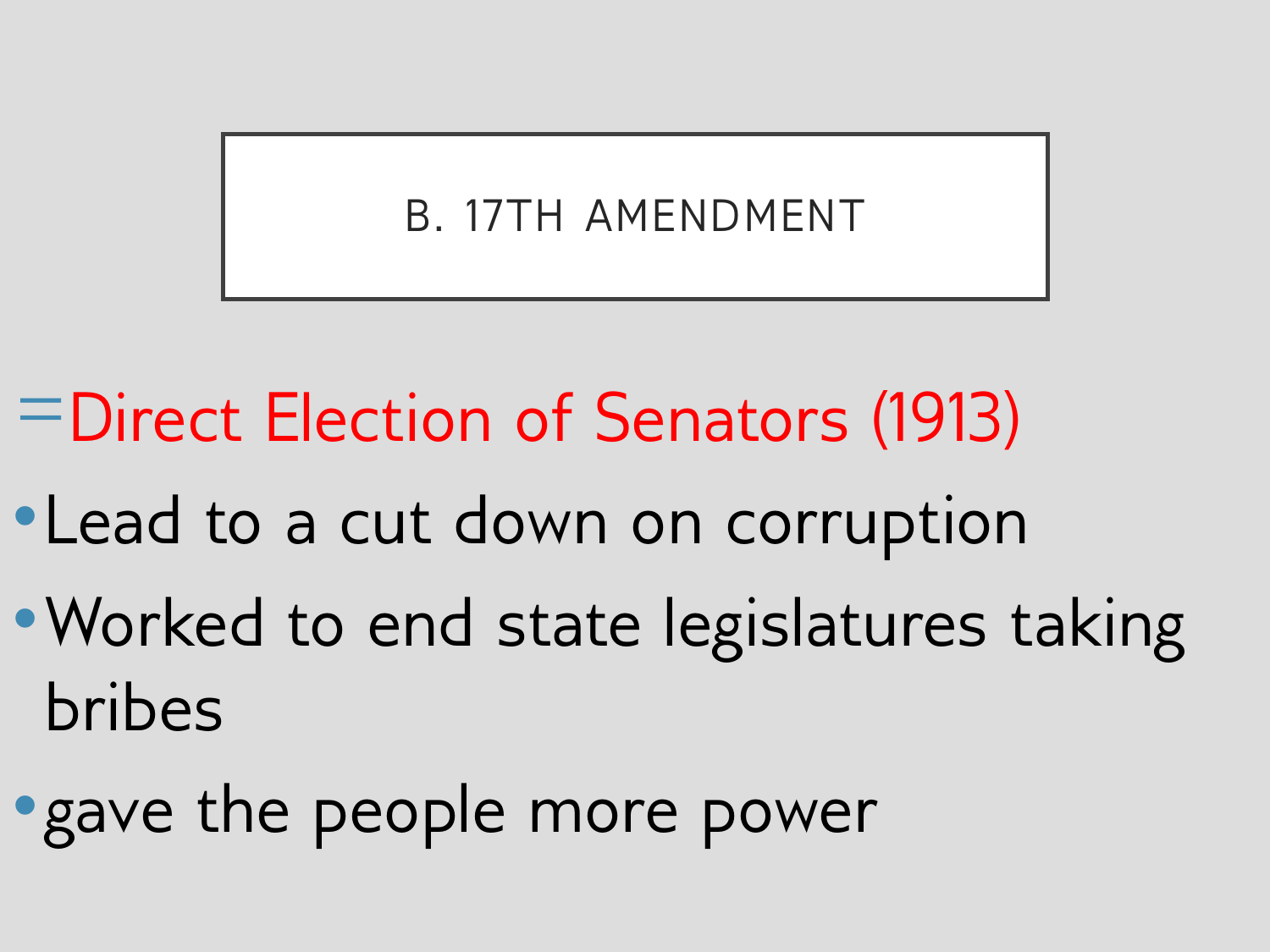

# B. 17th Amendment
Direct Election of Senators (1913)
Lead to a cut down on corruption
Worked to end state legislatures taking bribes
gave the people more power